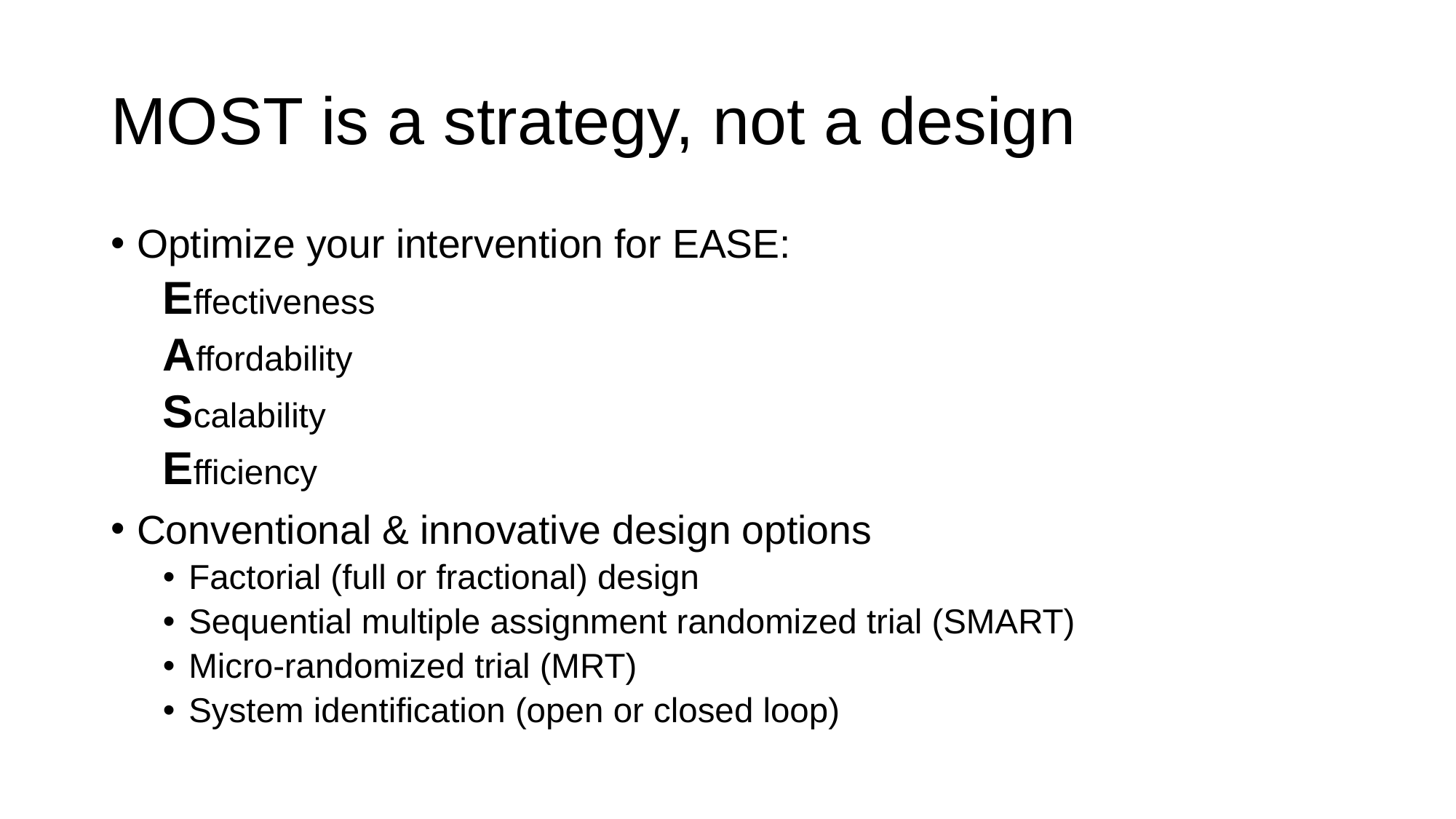

# MOST is a strategy, not a design
Optimize your intervention for EASE:
Effectiveness
Affordability
Scalability
Efficiency
Conventional & innovative design options
Factorial (full or fractional) design
Sequential multiple assignment randomized trial (SMART)
Micro-randomized trial (MRT)
System identification (open or closed loop)